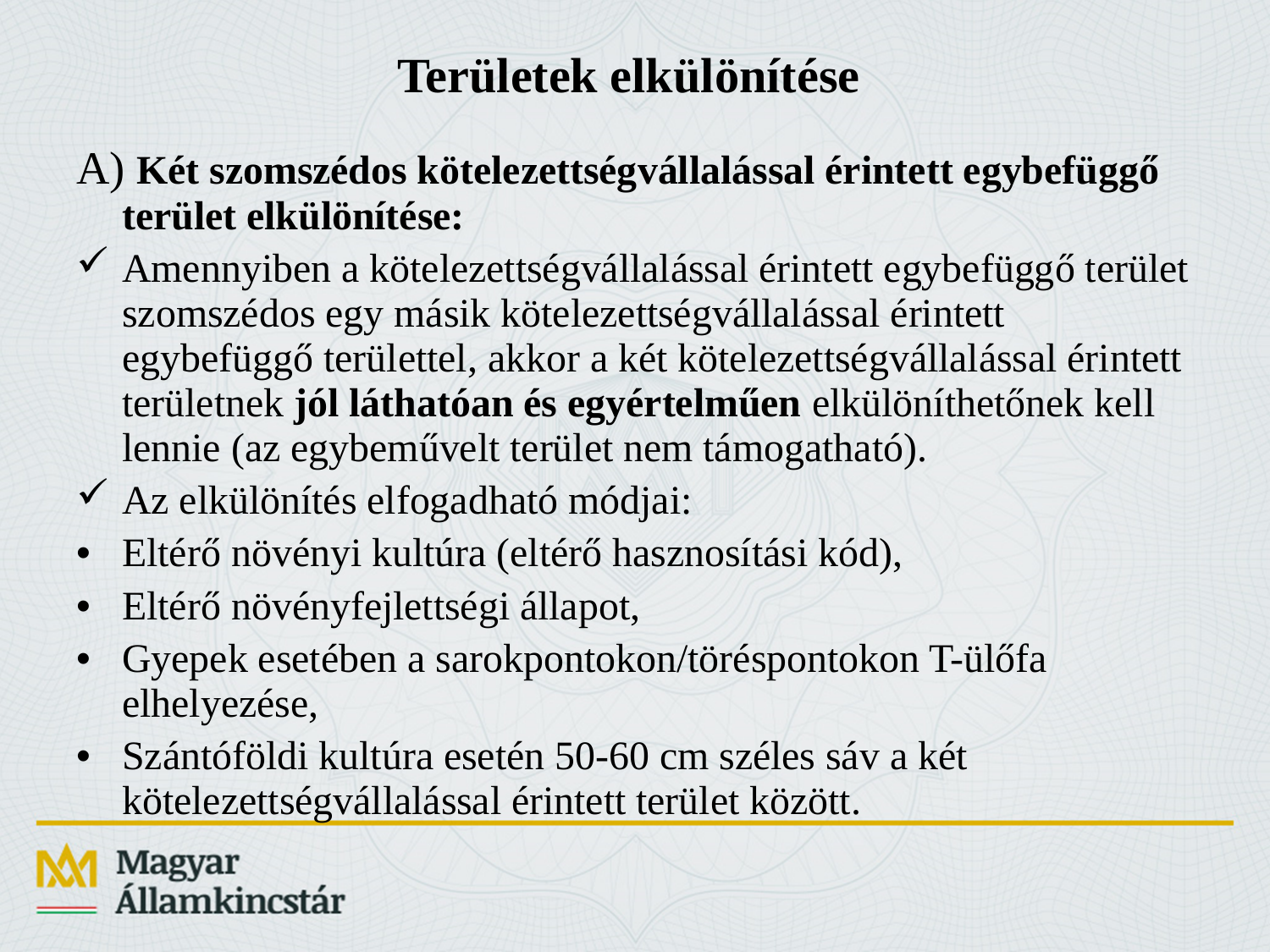

# Területek elkülönítése
A) Két szomszédos kötelezettségvállalással érintett egybefüggő terület elkülönítése:
Amennyiben a kötelezettségvállalással érintett egybefüggő terület szomszédos egy másik kötelezettségvállalással érintett egybefüggő területtel, akkor a két kötelezettségvállalással érintett területnek jól láthatóan és egyértelműen elkülöníthetőnek kell lennie (az egybeművelt terület nem támogatható).
Az elkülönítés elfogadható módjai:
Eltérő növényi kultúra (eltérő hasznosítási kód),
Eltérő növényfejlettségi állapot,
Gyepek esetében a sarokpontokon/töréspontokon T-ülőfa elhelyezése,
Szántóföldi kultúra esetén 50-60 cm széles sáv a két kötelezettségvállalással érintett terület között.